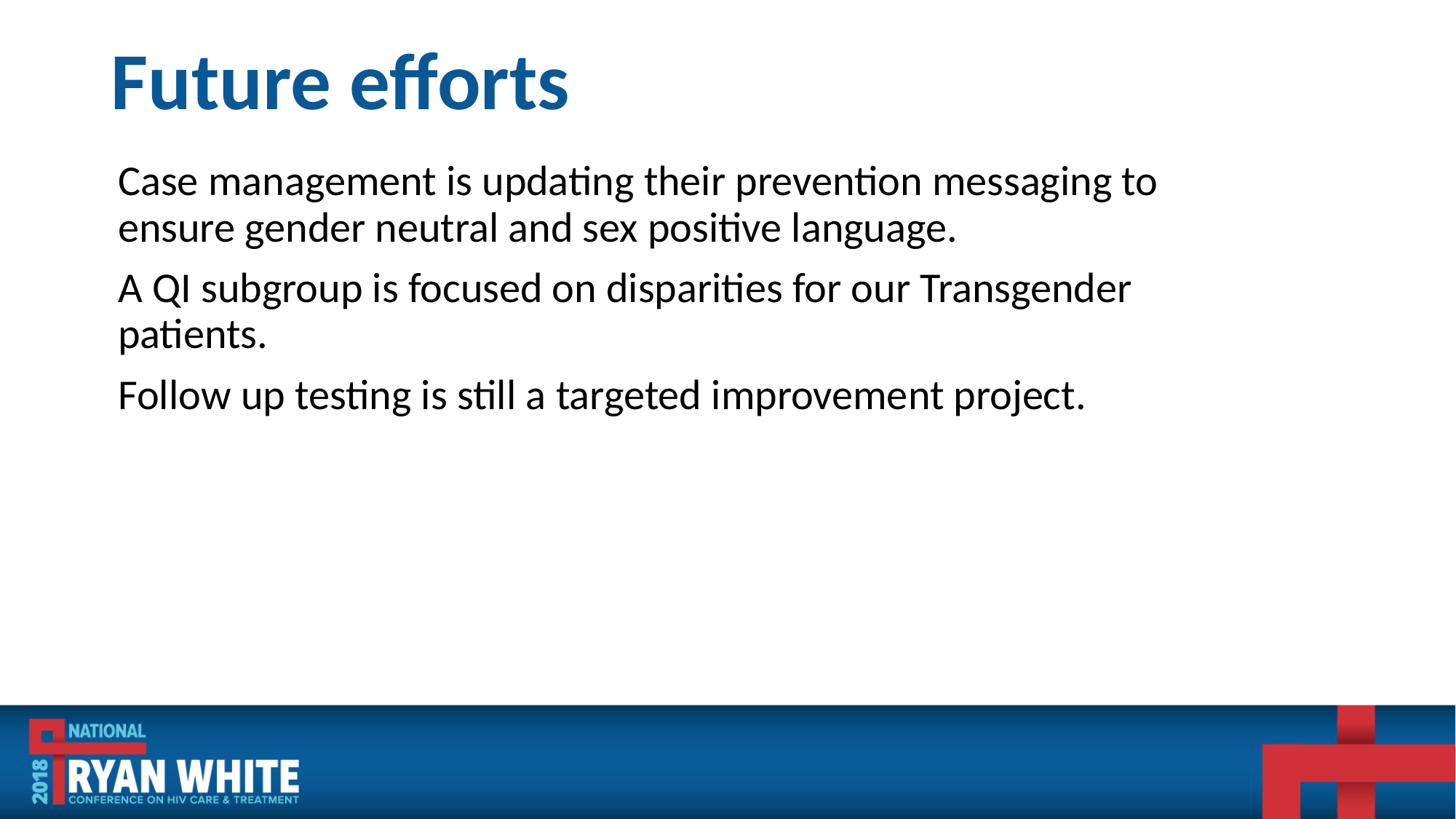

# Future efforts
Case management is updating their prevention messaging to ensure gender neutral and sex positive language.
A QI subgroup is focused on disparities for our Transgender patients.
Follow up testing is still a targeted improvement project.